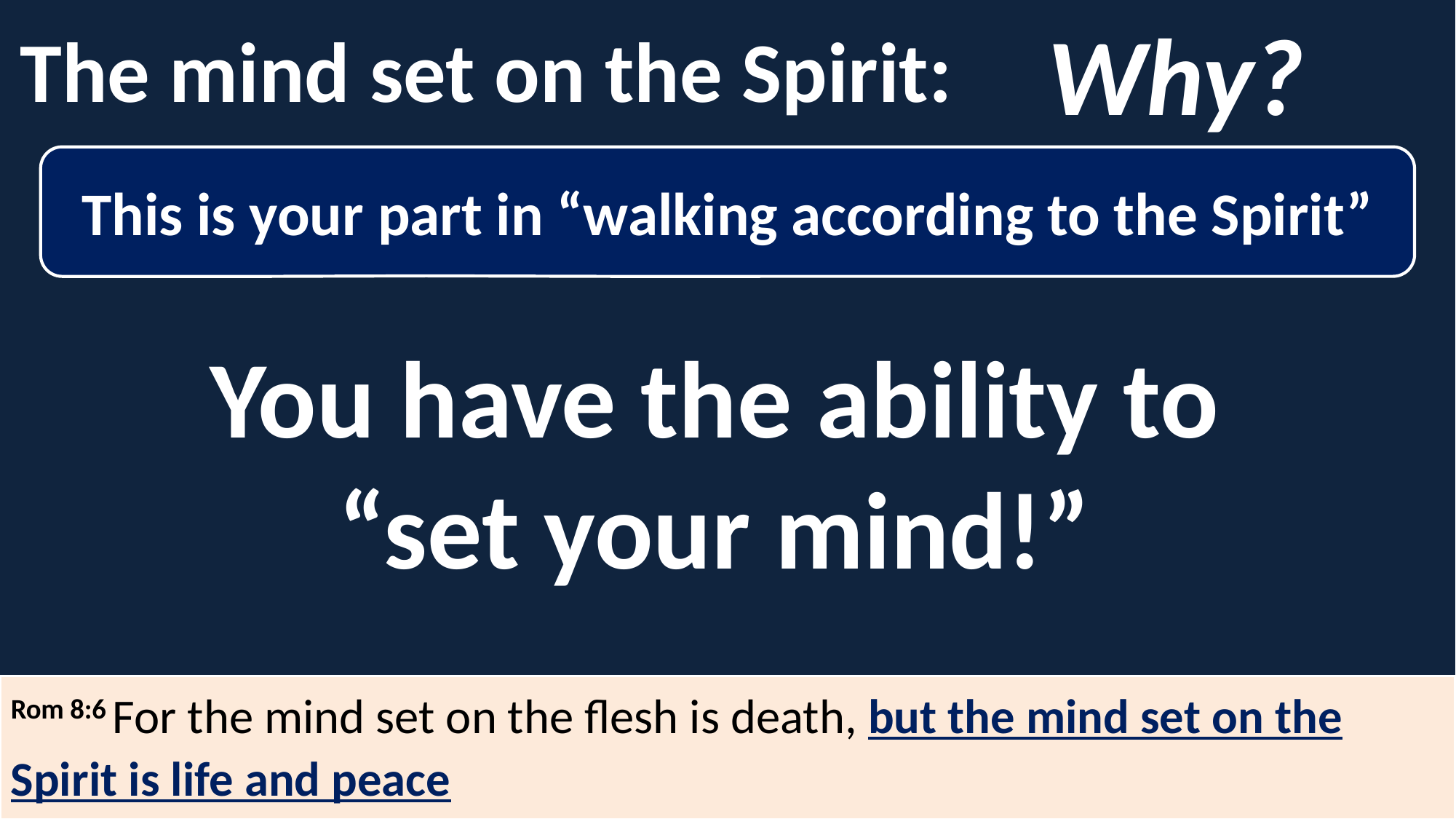

Why?
The mind set on the Spirit:
This is your part in “walking according to the Spirit”
You have the ability to “set your mind!”
Rom 8:6 For the mind set on the flesh is death, but the mind set on the Spirit is life and peace